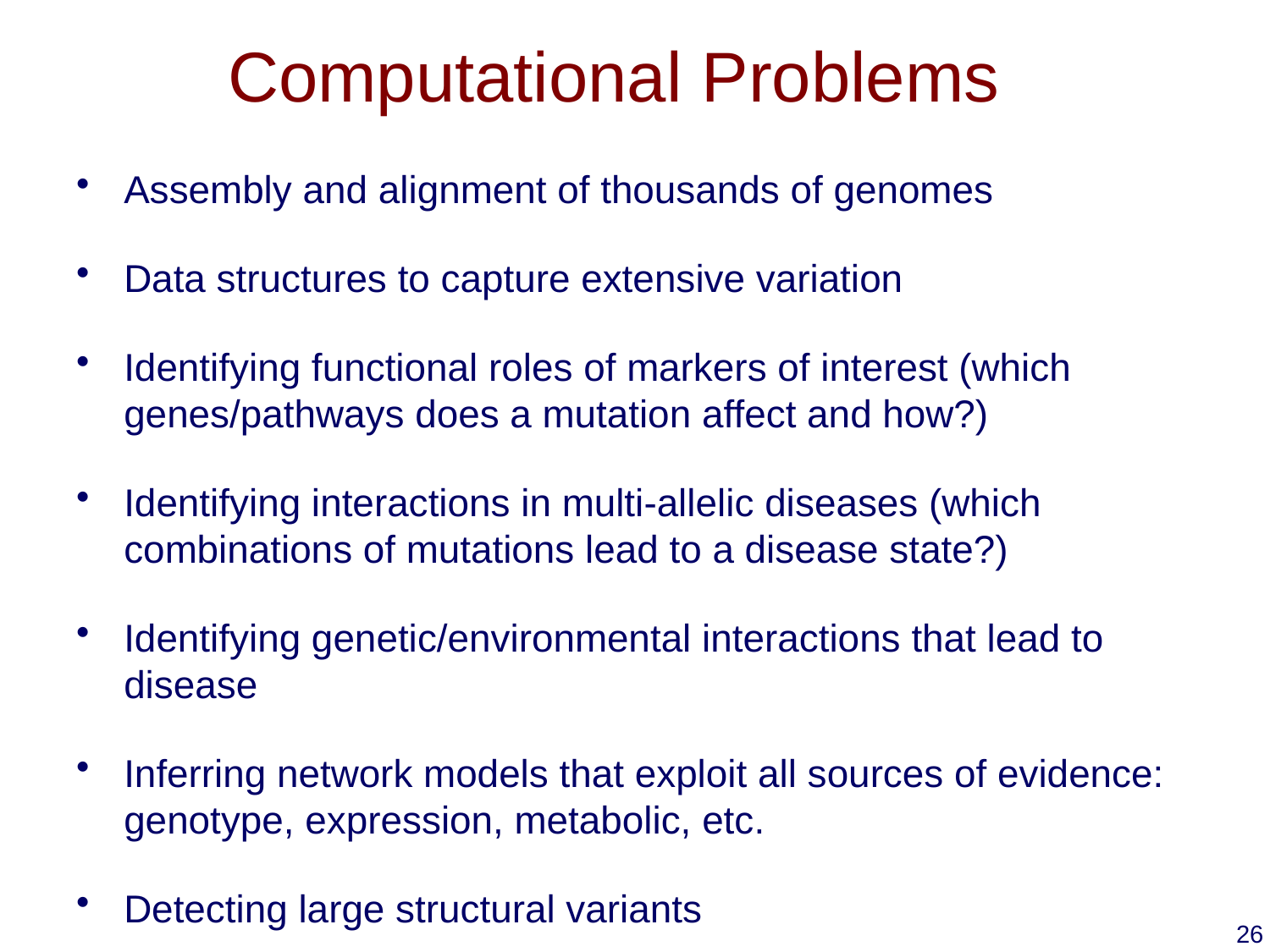

# Computational Problems
Assembly and alignment of thousands of genomes

Data structures to capture extensive variation

Identifying functional roles of markers of interest (which genes/pathways does a mutation affect and how?)

Identifying interactions in multi-allelic diseases (which combinations of mutations lead to a disease state?)

Identifying genetic/environmental interactions that lead to disease

Inferring network models that exploit all sources of evidence: genotype, expression, metabolic, etc.

Detecting large structural variants

26